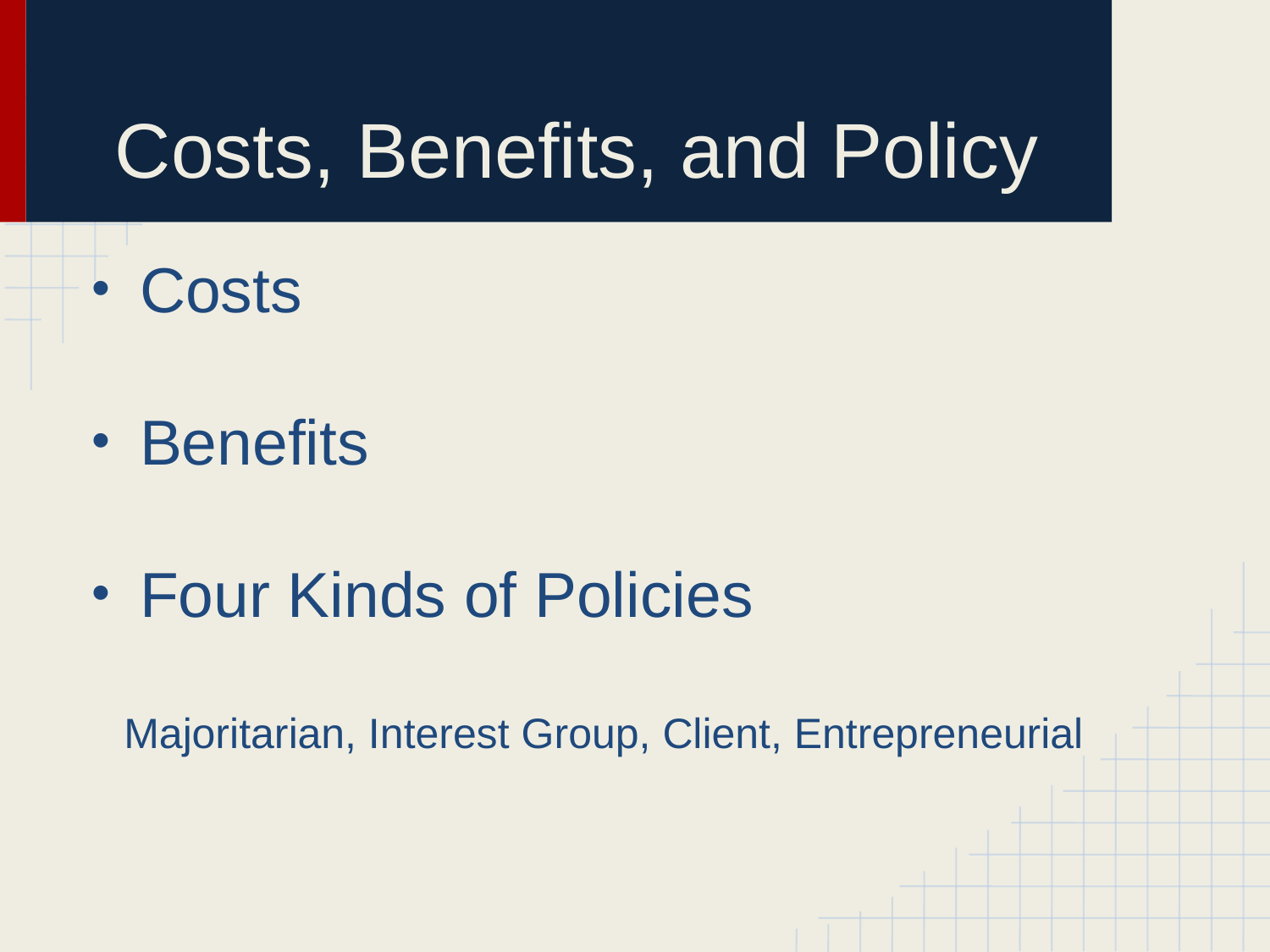

# Costs, Benefits, and Policy
Costs

Benefits

Four Kinds of Policies

	Majoritarian, Interest Group, Client, Entrepreneurial